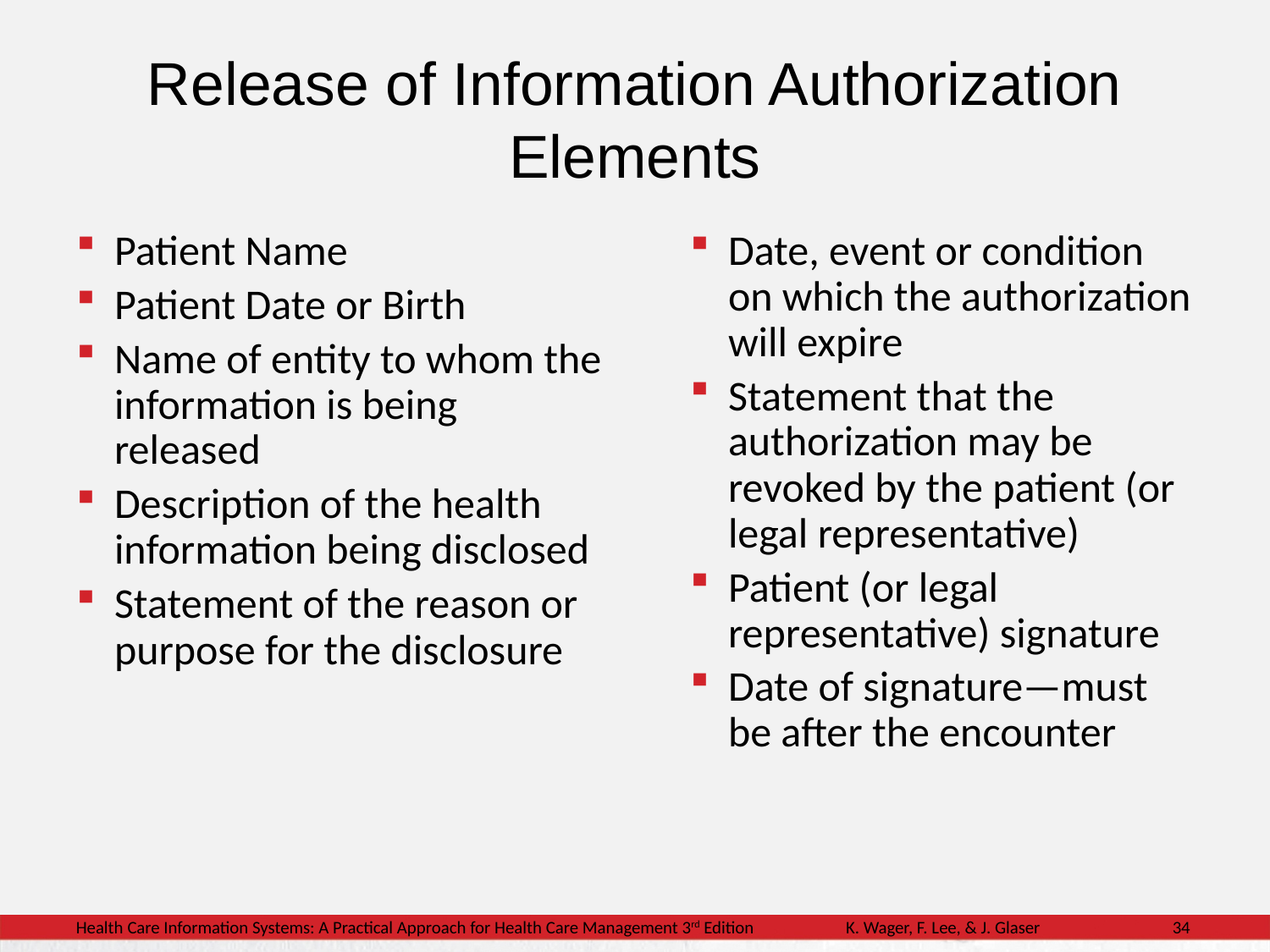

# Release of Information Authorization Elements
Patient Name
Patient Date or Birth
Name of entity to whom the information is being released
Description of the health information being disclosed
Statement of the reason or purpose for the disclosure
Date, event or condition on which the authorization will expire
Statement that the authorization may be revoked by the patient (or legal representative)
Patient (or legal representative) signature
Date of signature—must be after the encounter